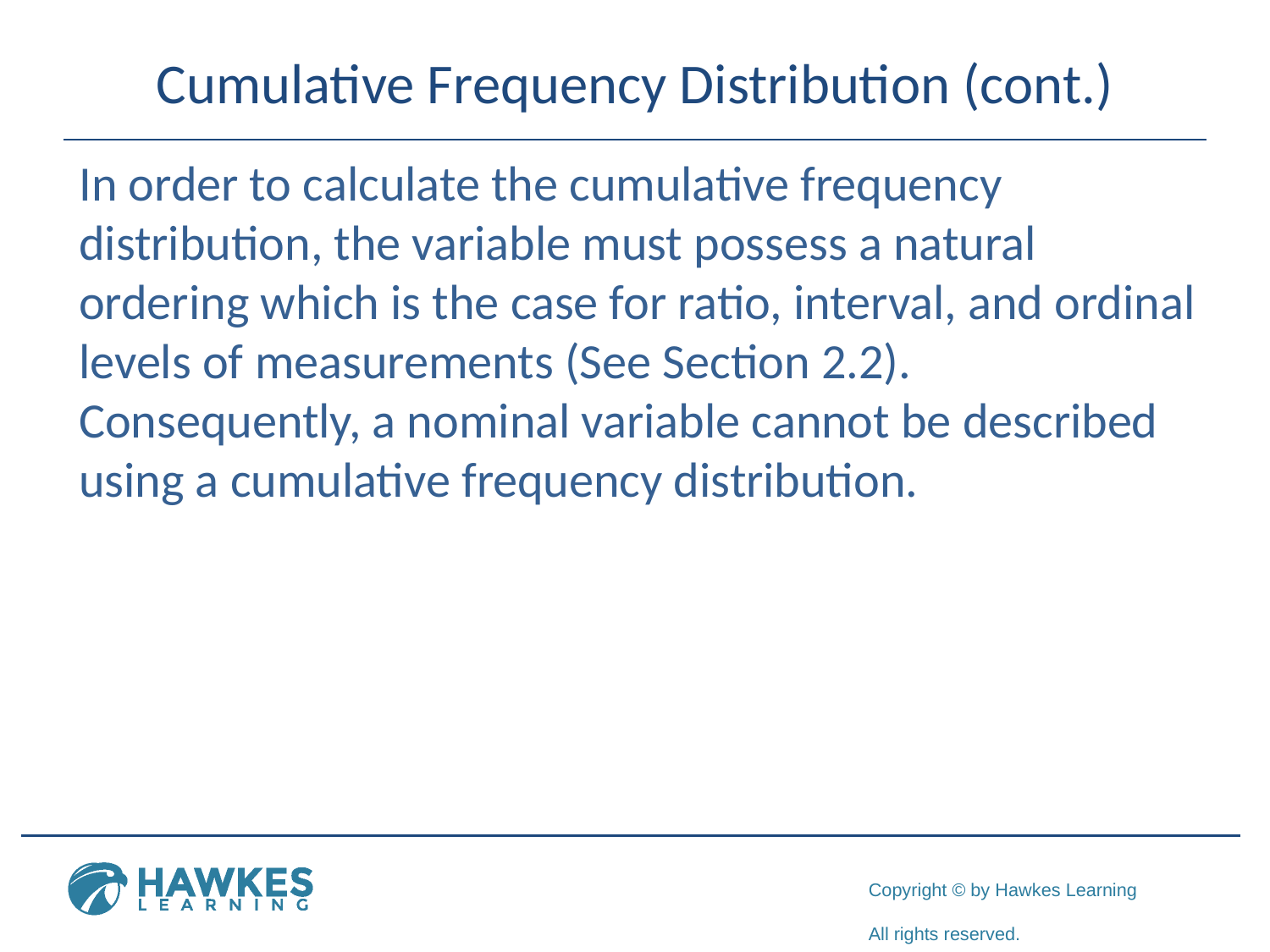

# Cumulative Frequency Distribution (cont.)
In order to calculate the cumulative frequency distribution, the variable must possess a natural ordering which is the case for ratio, interval, and ordinal levels of measurements (See Section 2.2). Consequently, a nominal variable cannot be described using a cumulative frequency distribution.